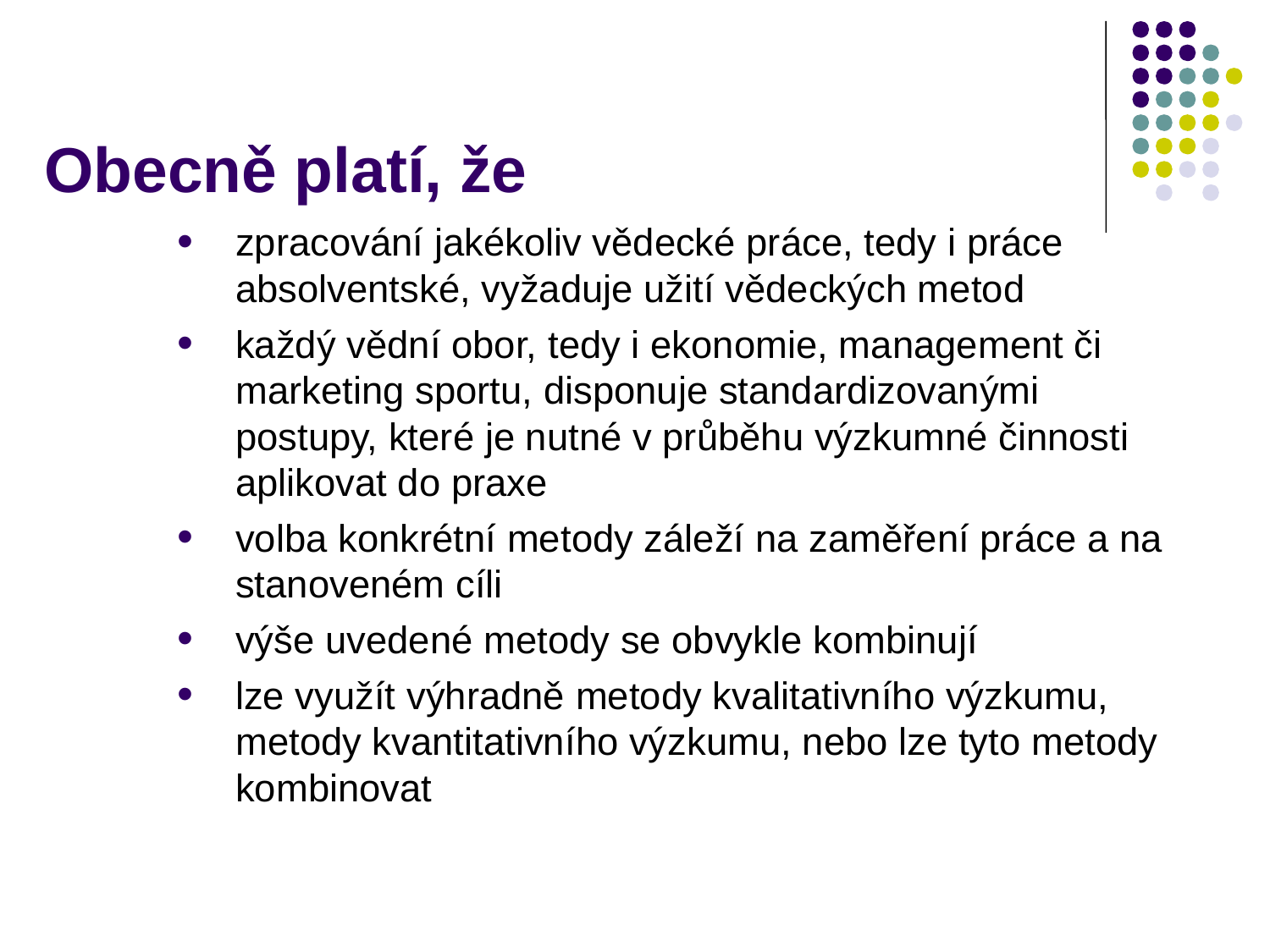

# Obecně platí, že
zpracování jakékoliv vědecké práce, tedy i práce absolventské, vyžaduje užití vědeckých metod
každý vědní obor, tedy i ekonomie, management či marketing sportu, disponuje standardizovanými postupy, které je nutné v průběhu výzkumné činnosti aplikovat do praxe
volba konkrétní metody záleží na zaměření práce a na stanoveném cíli
výše uvedené metody se obvykle kombinují
lze využít výhradně metody kvalitativního výzkumu, metody kvantitativního výzkumu, nebo lze tyto metody kombinovat